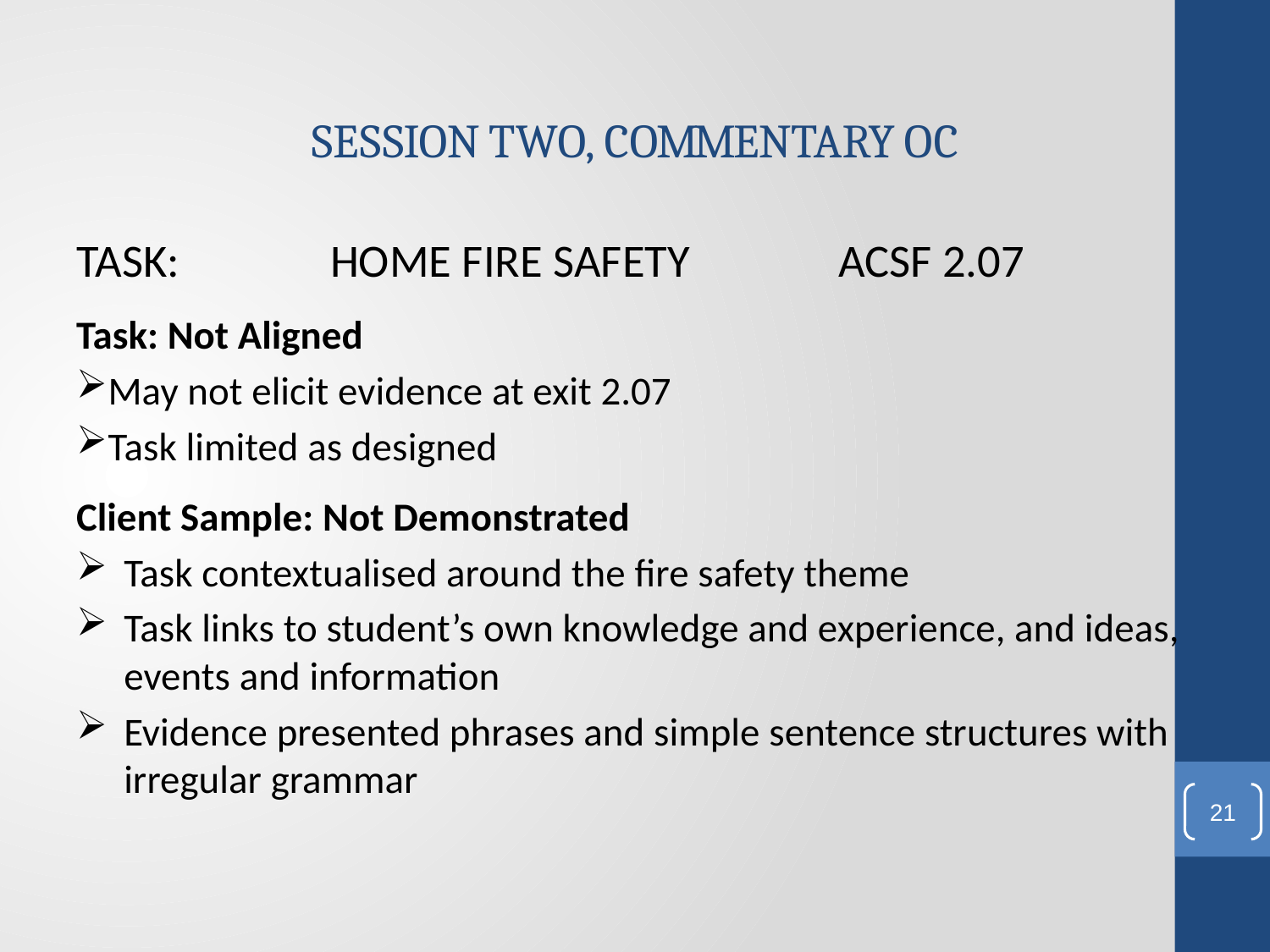

# SESSION TWO, COMMENTARY OC
TASK:		HOME FIRE SAFETY		ACSF 2.07

Task: Not Aligned
May not elicit evidence at exit 2.07
Task limited as designed

Client Sample: Not Demonstrated
Task contextualised around the fire safety theme
Task links to student’s own knowledge and experience, and ideas, events and information
Evidence presented phrases and simple sentence structures with irregular grammar
21